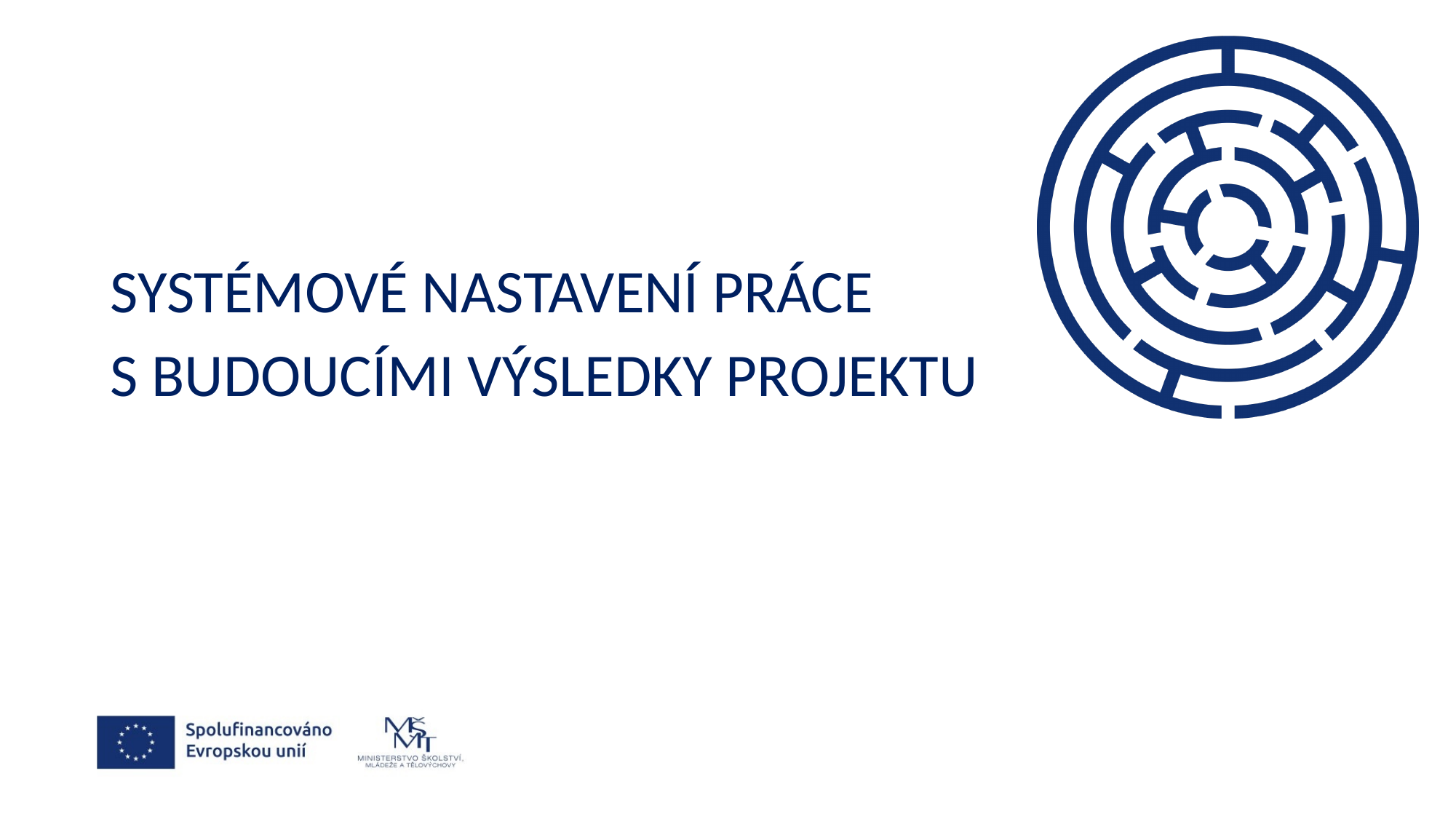

# SYSTÉMOVÉ NASTAVENÍ PRÁCE S BUDOUCÍMI VÝSLEDKY PROJEKTU